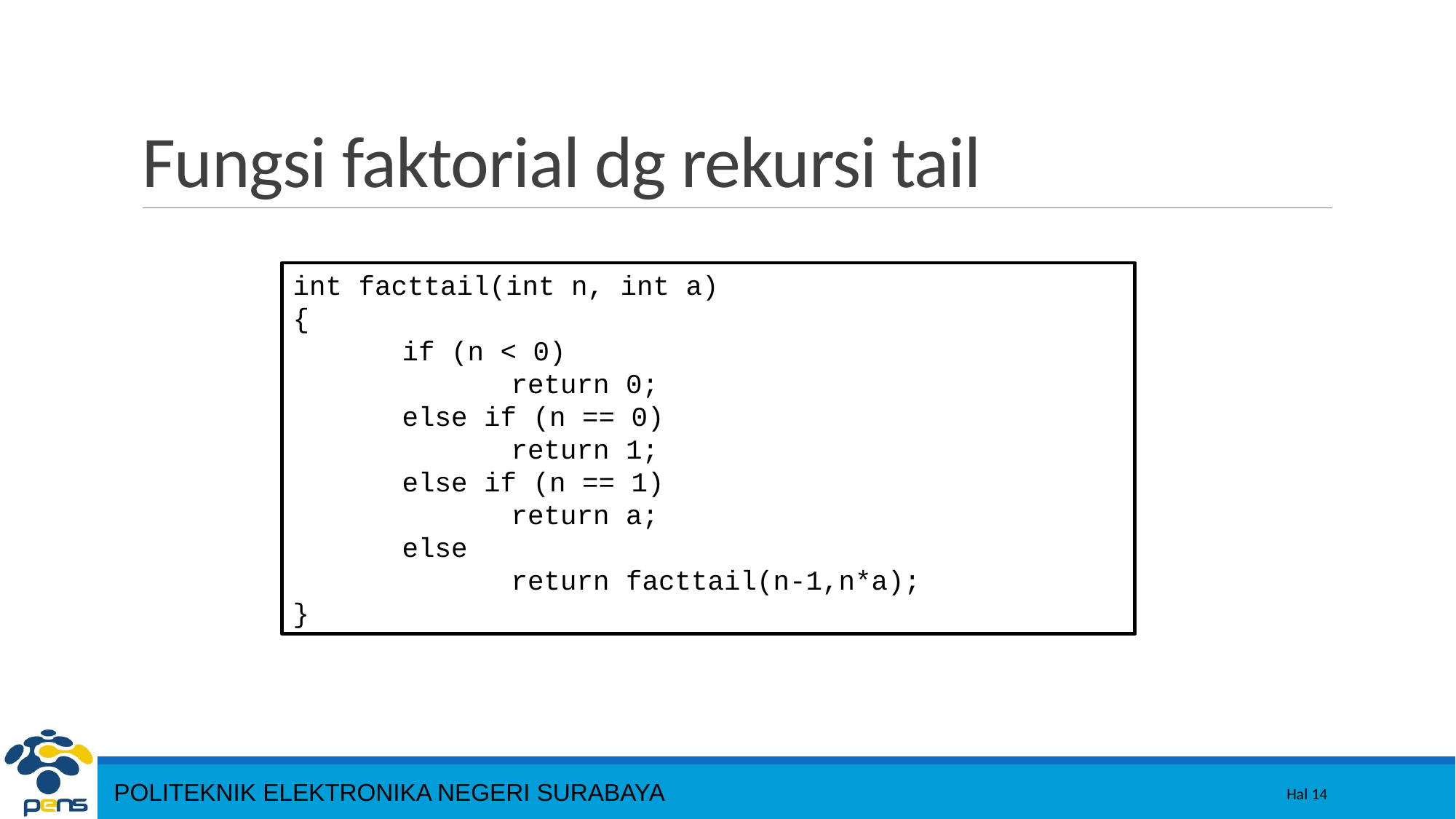

14
# Fungsi faktorial dg rekursi tail
int facttail(int n, int a)
{
	if (n < 0)
		return 0;
	else if (n == 0)
		return 1;
	else if (n == 1)
		return a;
	else
		return facttail(n-1,n*a);
}